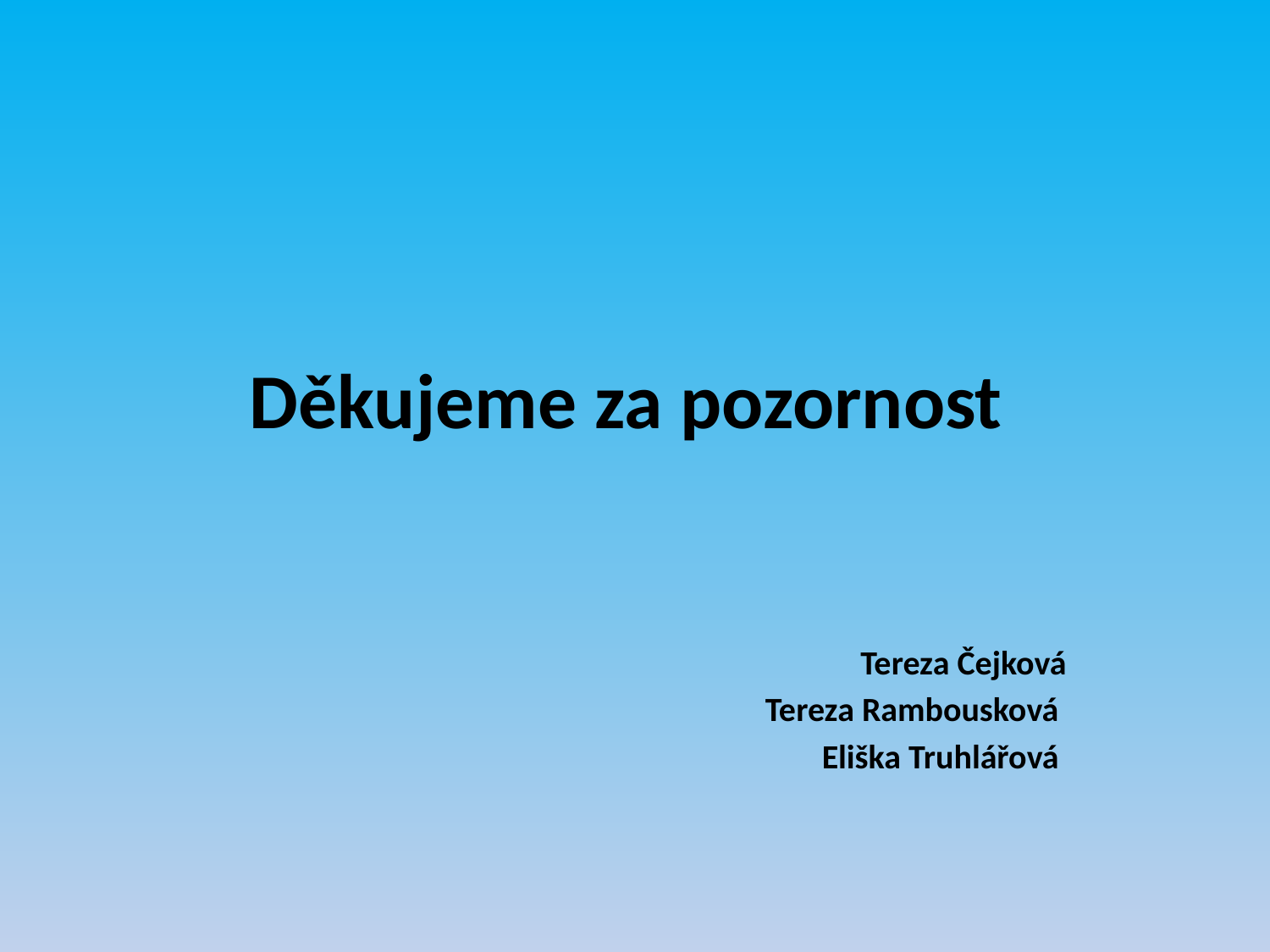

# Děkujeme za pozornost

Tereza Čejková
Tereza Rambousková
Eliška Truhlářová